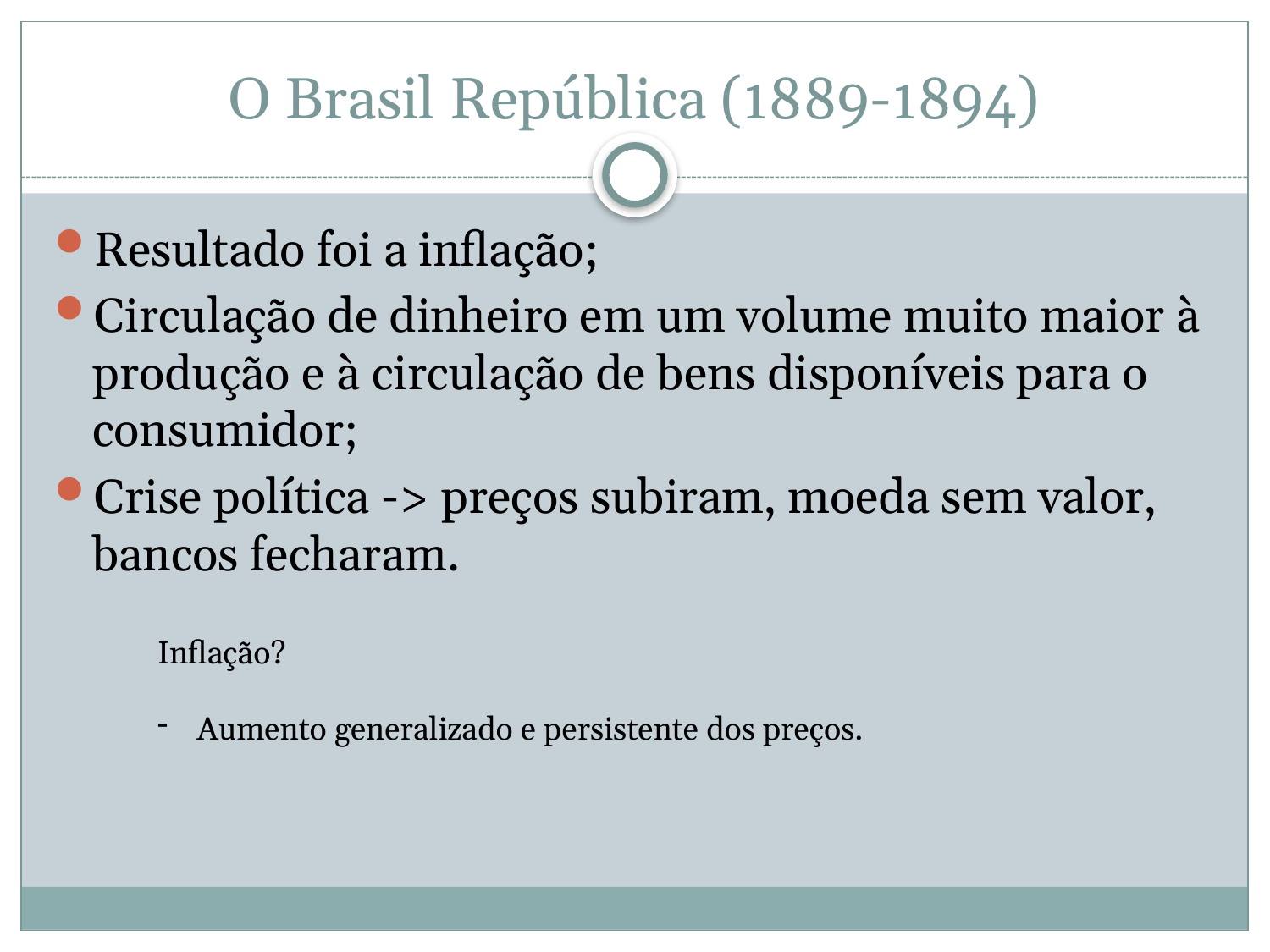

# O Brasil República (1889-1894)
Resultado foi a inflação;
Circulação de dinheiro em um volume muito maior à produção e à circulação de bens disponíveis para o consumidor;
Crise política -> preços subiram, moeda sem valor, bancos fecharam.

Inflação?

Aumento generalizado e persistente dos preços.